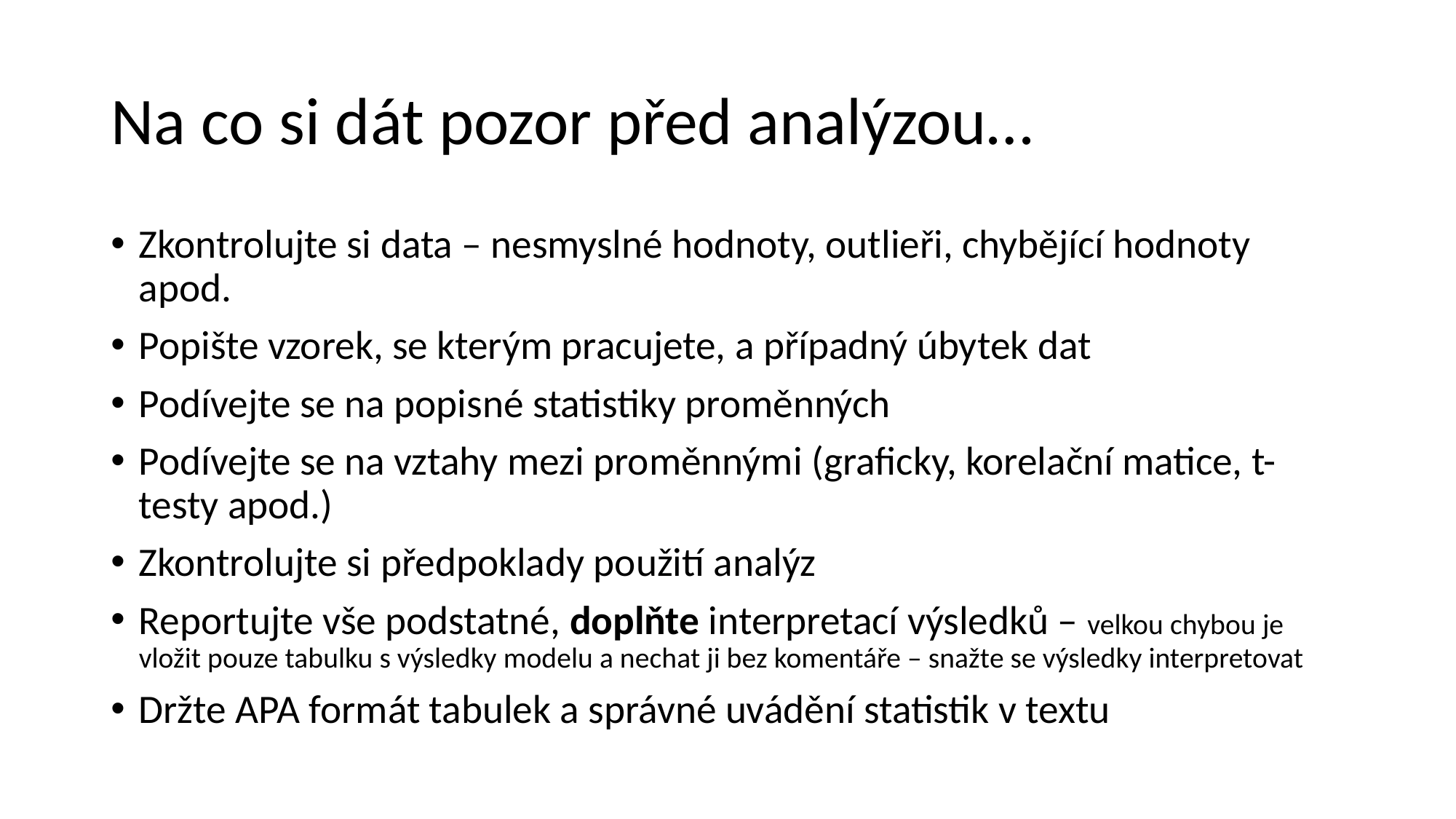

# Na co si dát pozor před analýzou…
Zkontrolujte si data – nesmyslné hodnoty, outlieři, chybějící hodnoty apod.
Popište vzorek, se kterým pracujete, a případný úbytek dat
Podívejte se na popisné statistiky proměnných
Podívejte se na vztahy mezi proměnnými (graficky, korelační matice, t-testy apod.)
Zkontrolujte si předpoklady použití analýz
Reportujte vše podstatné, doplňte interpretací výsledků – velkou chybou je vložit pouze tabulku s výsledky modelu a nechat ji bez komentáře – snažte se výsledky interpretovat
Držte APA formát tabulek a správné uvádění statistik v textu